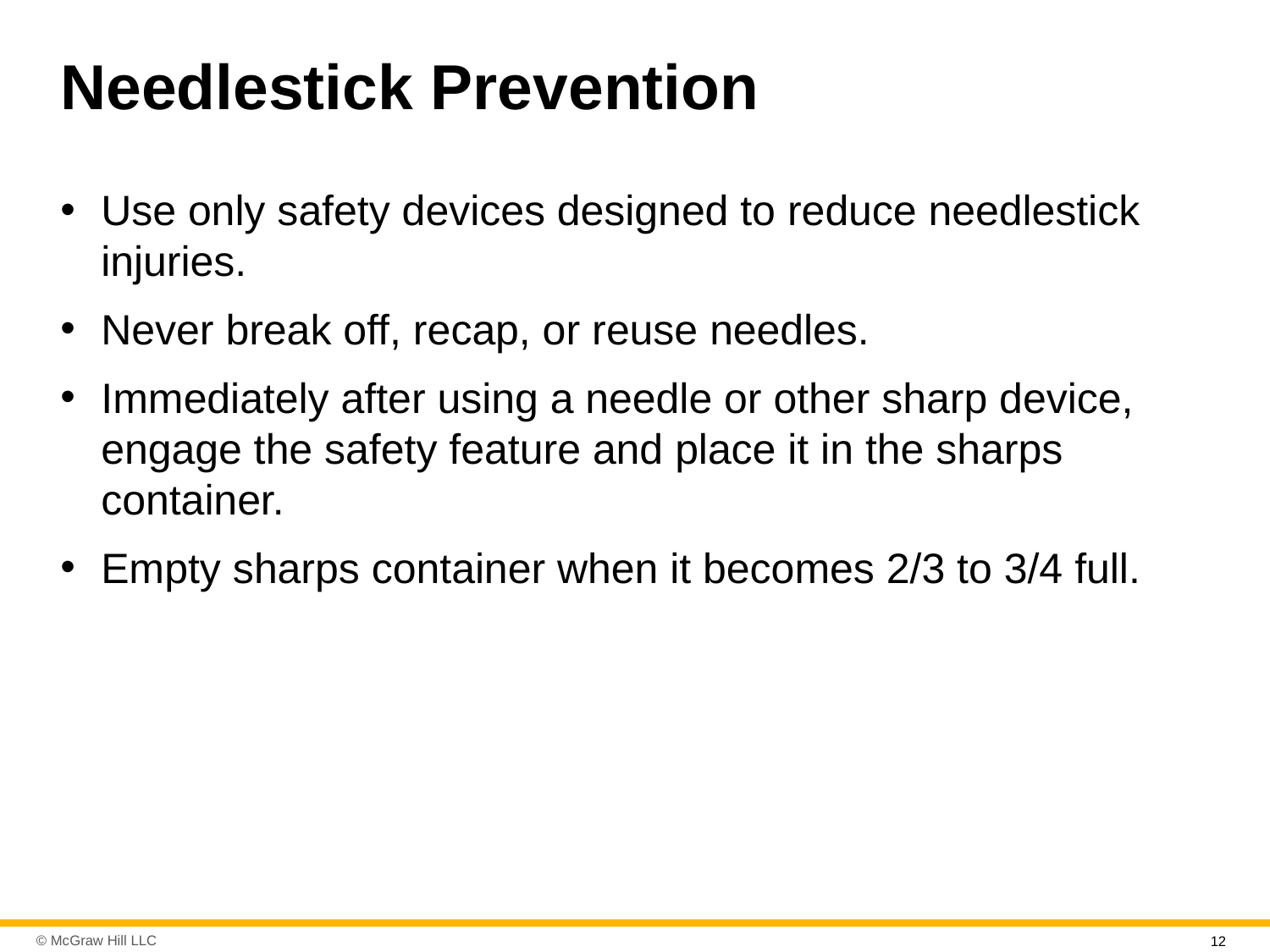

# Needlestick Prevention
Use only safety devices designed to reduce needlestick injuries.
Never break off, recap, or reuse needles.
Immediately after using a needle or other sharp device, engage the safety feature and place it in the sharps container.
Empty sharps container when it becomes 2/3 to 3/4 full.
12